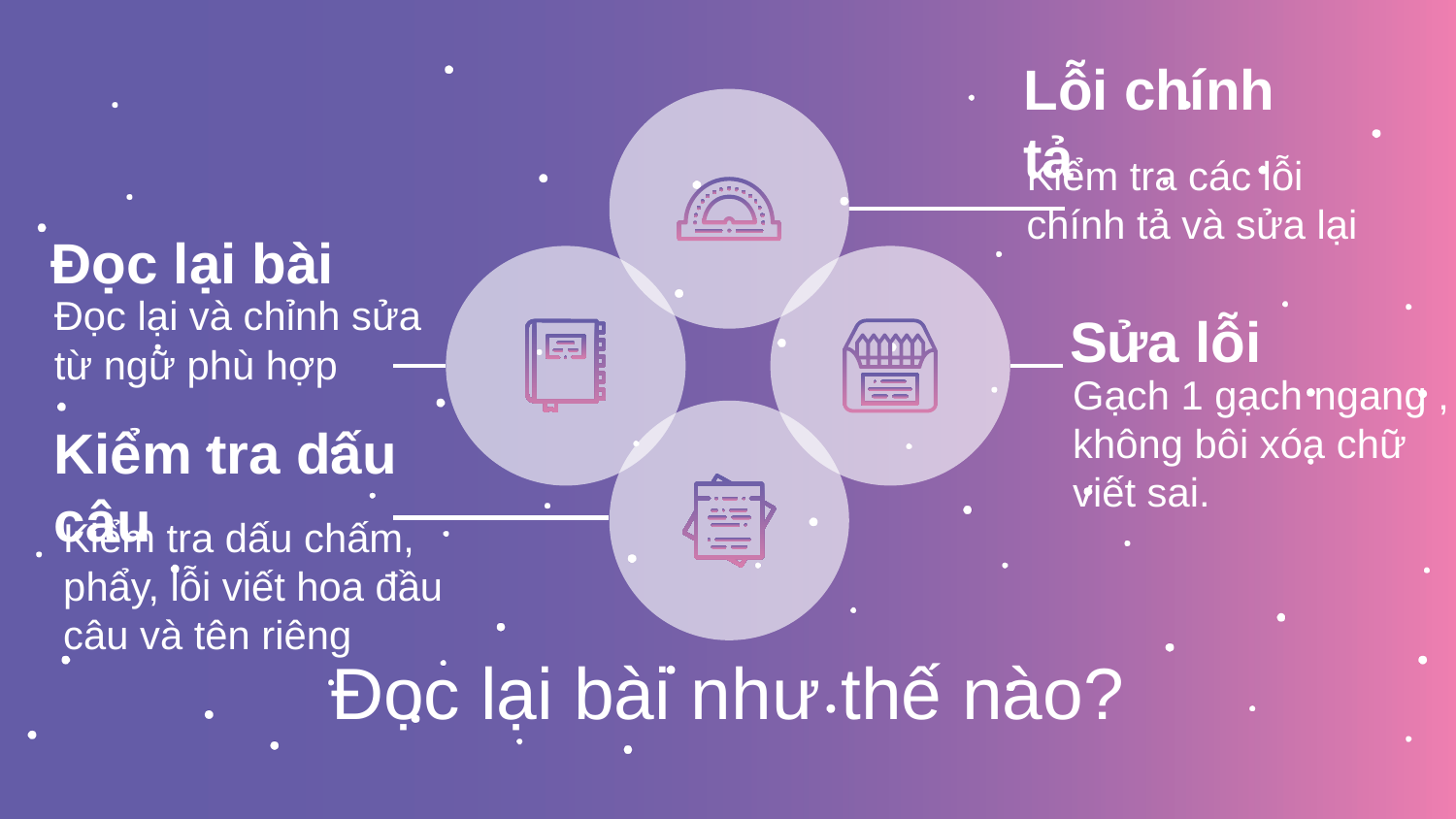

Lỗi chính  tả
Kiểm tra các lỗi chính tả và sửa lại
Đọc lại bài

Đọc lại và chỉnh sửa từ ngữ phù hợp
Sửa lỗi
Gạch 1 gạch ngang , không bôi xóa chữ viết sai.

Kiểm tra dấu câu
Kiểm tra dấu chấm, phẩy, lỗi viết hoa đầu câu và tên riêng
# Đọc lại bài như thế nào?